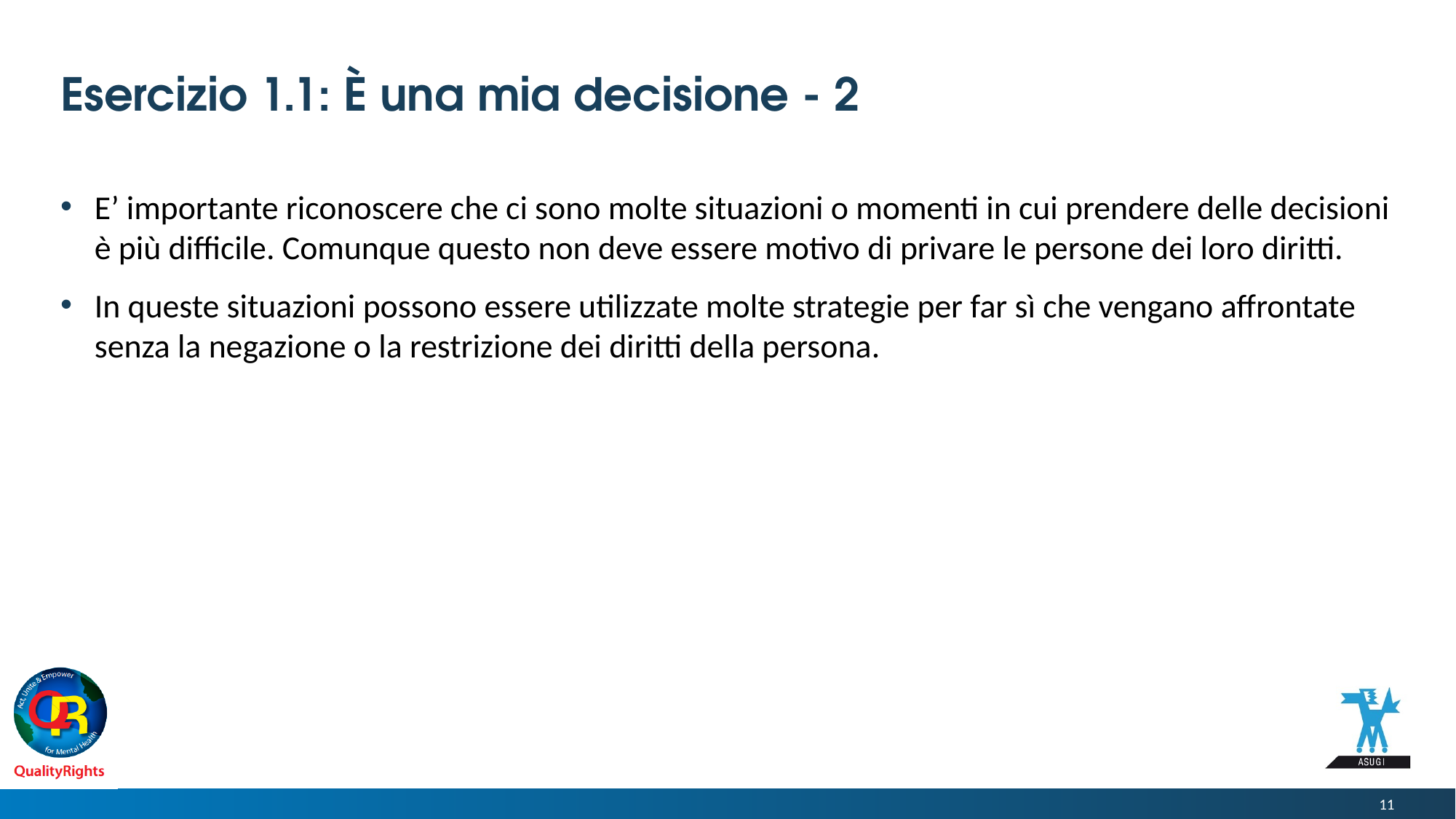

# Esercizio 1.1: È una mia decisione - 2
E’ importante riconoscere che ci sono molte situazioni o momenti in cui prendere delle decisioni è più difficile. Comunque questo non deve essere motivo di privare le persone dei loro diritti.
In queste situazioni possono essere utilizzate molte strategie per far sì che vengano affrontate senza la negazione o la restrizione dei diritti della persona.

11